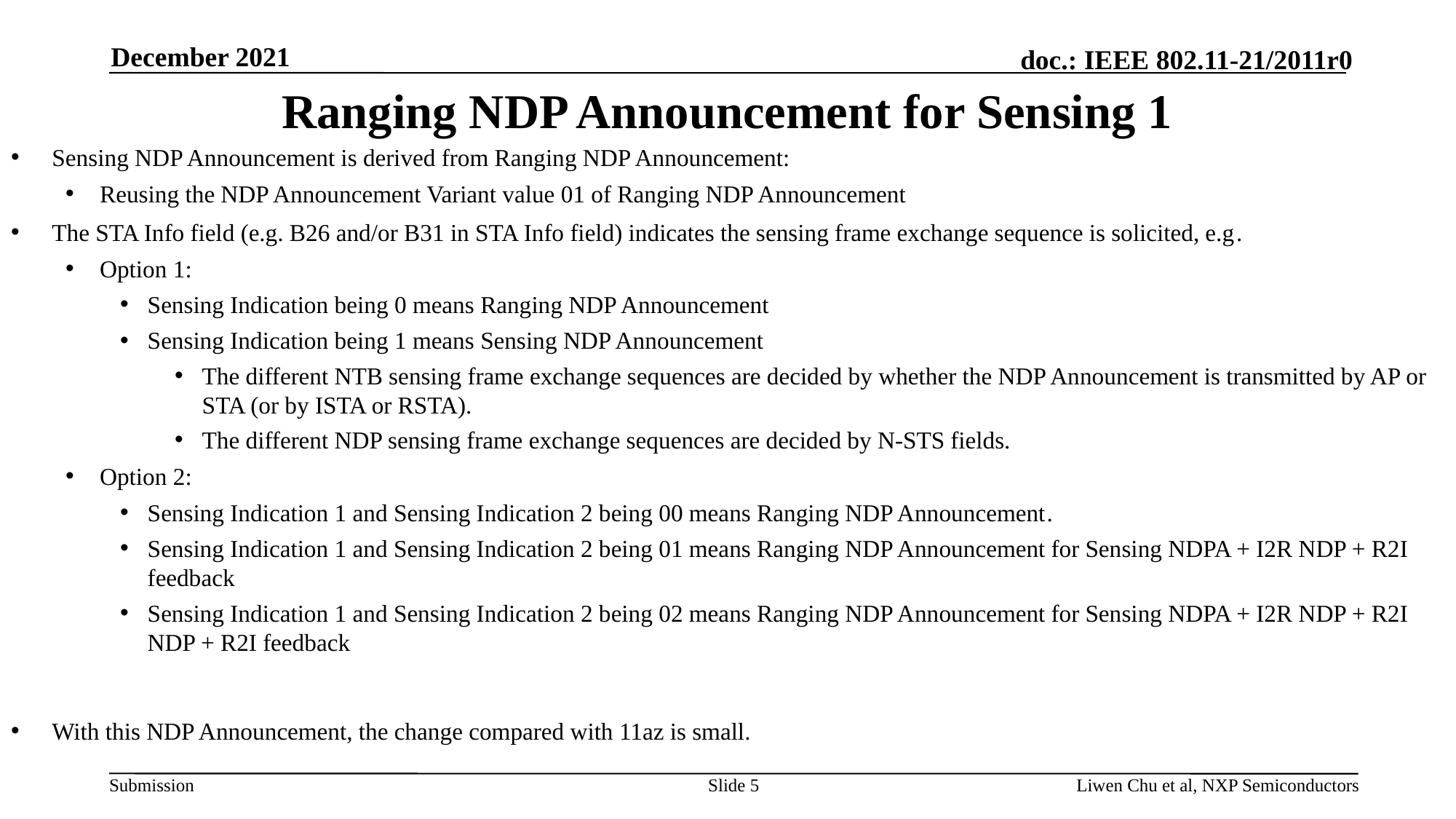

December 2021
# Ranging NDP Announcement for Sensing 1
Sensing NDP Announcement is derived from Ranging NDP Announcement:
Reusing the NDP Announcement Variant value 01 of Ranging NDP Announcement
The STA Info field (e.g. B26 and/or B31 in STA Info field) indicates the sensing frame exchange sequence is solicited, e.g.
Option 1:
Sensing Indication being 0 means Ranging NDP Announcement
Sensing Indication being 1 means Sensing NDP Announcement
The different NTB sensing frame exchange sequences are decided by whether the NDP Announcement is transmitted by AP or STA (or by ISTA or RSTA).
The different NDP sensing frame exchange sequences are decided by N-STS fields.
Option 2:
Sensing Indication 1 and Sensing Indication 2 being 00 means Ranging NDP Announcement.
Sensing Indication 1 and Sensing Indication 2 being 01 means Ranging NDP Announcement for Sensing NDPA + I2R NDP + R2I feedback
Sensing Indication 1 and Sensing Indication 2 being 02 means Ranging NDP Announcement for Sensing NDPA + I2R NDP + R2I NDP + R2I feedback

With this NDP Announcement, the change compared with 11az is small.

Slide 5
Liwen Chu et al, NXP Semiconductors